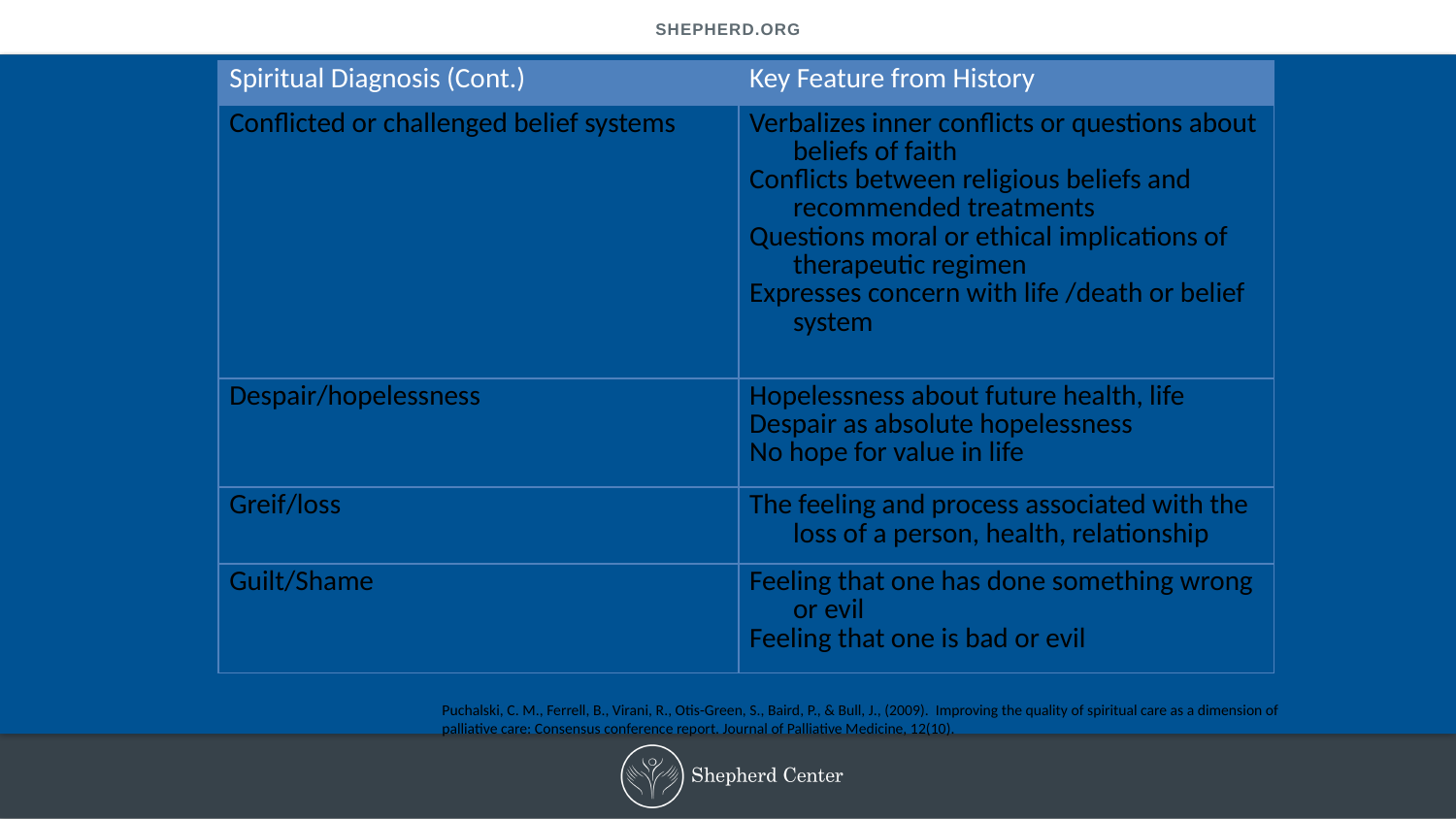

| Spiritual Diagnosis (Cont.) | Key Feature from History |
| --- | --- |
| Conflicted or challenged belief systems | Verbalizes inner conflicts or questions about beliefs of faith Conflicts between religious beliefs and recommended treatments Questions moral or ethical implications of therapeutic regimen Expresses concern with life /death or belief system |
| Despair/hopelessness | Hopelessness about future health, life Despair as absolute hopelessness No hope for value in life |
| Greif/loss | The feeling and process associated with the loss of a person, health, relationship |
| Guilt/Shame | Feeling that one has done something wrong or evil Feeling that one is bad or evil |
Puchalski, C. M., Ferrell, B., Virani, R., Otis-Green, S., Baird, P., & Bull, J., (2009).  Improving the quality of spiritual care as a dimension of palliative care: Consensus conference report. Journal of Palliative Medicine, 12(10).